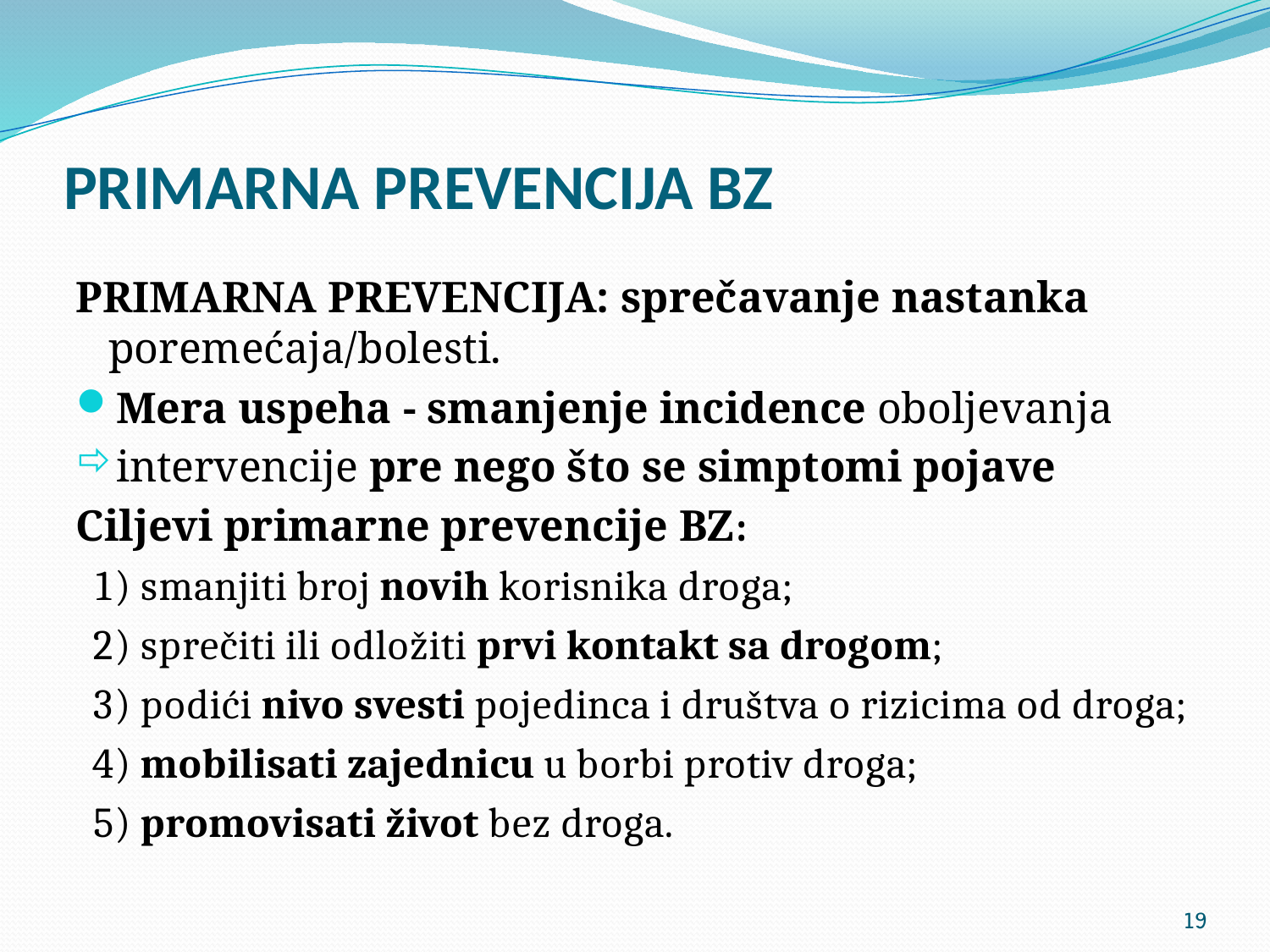

# PRIMARNA PREVENCIJA BZ
PRIMARNA PREVENCIJA: sprečavanje nastanka poremećaja/bolesti.
Mera uspeha - smanjenje incidence oboljevanja
intervencije pre nego što se simptomi pojave
Ciljevi primarne prevencije BZ:
1) smanjiti broj novih korisnika droga;
2) sprečiti ili odložiti prvi kontakt sa drogom;
3) podići nivo svesti pojedinca i društva o rizicima od droga;
4) mobilisati zajednicu u borbi protiv droga;
5) promovisati život bez droga.

19